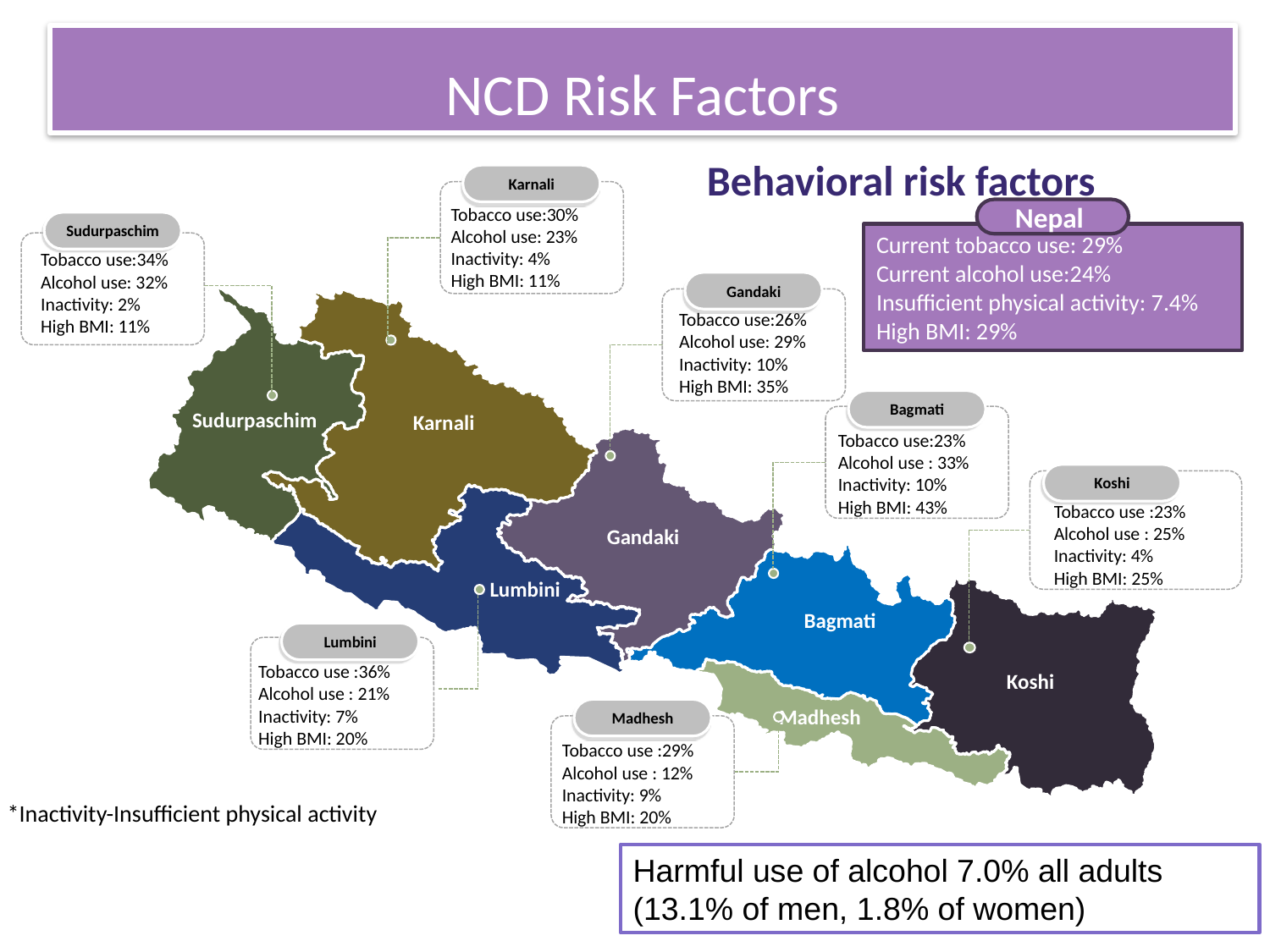

NCD Risk Factors
Behavioral risk factors
Karnali

Nepal
Current tobacco use: 29%
Current alcohol use:24%
Insufficient physical activity: 7.4%
High BMI: 29%
Tobacco use:30%
Alcohol use: 23%
Inactivity: 4%
High BMI: 11%
Sudurpaschim

Tobacco use:34%
Alcohol use: 32%
Inactivity: 2%
High BMI: 11%
Gandaki

Tobacco use:26%
Alcohol use: 29%
Inactivity: 10%
High BMI: 35%
Bagmati
Sudurpaschim
Karnali

Tobacco use:23%
Alcohol use : 33%
Inactivity: 10%
High BMI: 43%
Koshi

Tobacco use :23%
Alcohol use : 25%
Inactivity: 4%
High BMI: 25%
Gandaki

Lumbini

Lumbini

Bagmati

Tobacco use :36%
Alcohol use : 21%
Inactivity: 7%
High BMI: 20%
Koshi
Madhesh
Madhesh

Tobacco use :29%
Alcohol use : 12%
Inactivity: 9%
High BMI: 20%
*Inactivity-Insufficient physical activity
Harmful use of alcohol 7.0% all adults (13.1% of men, 1.8% of women)